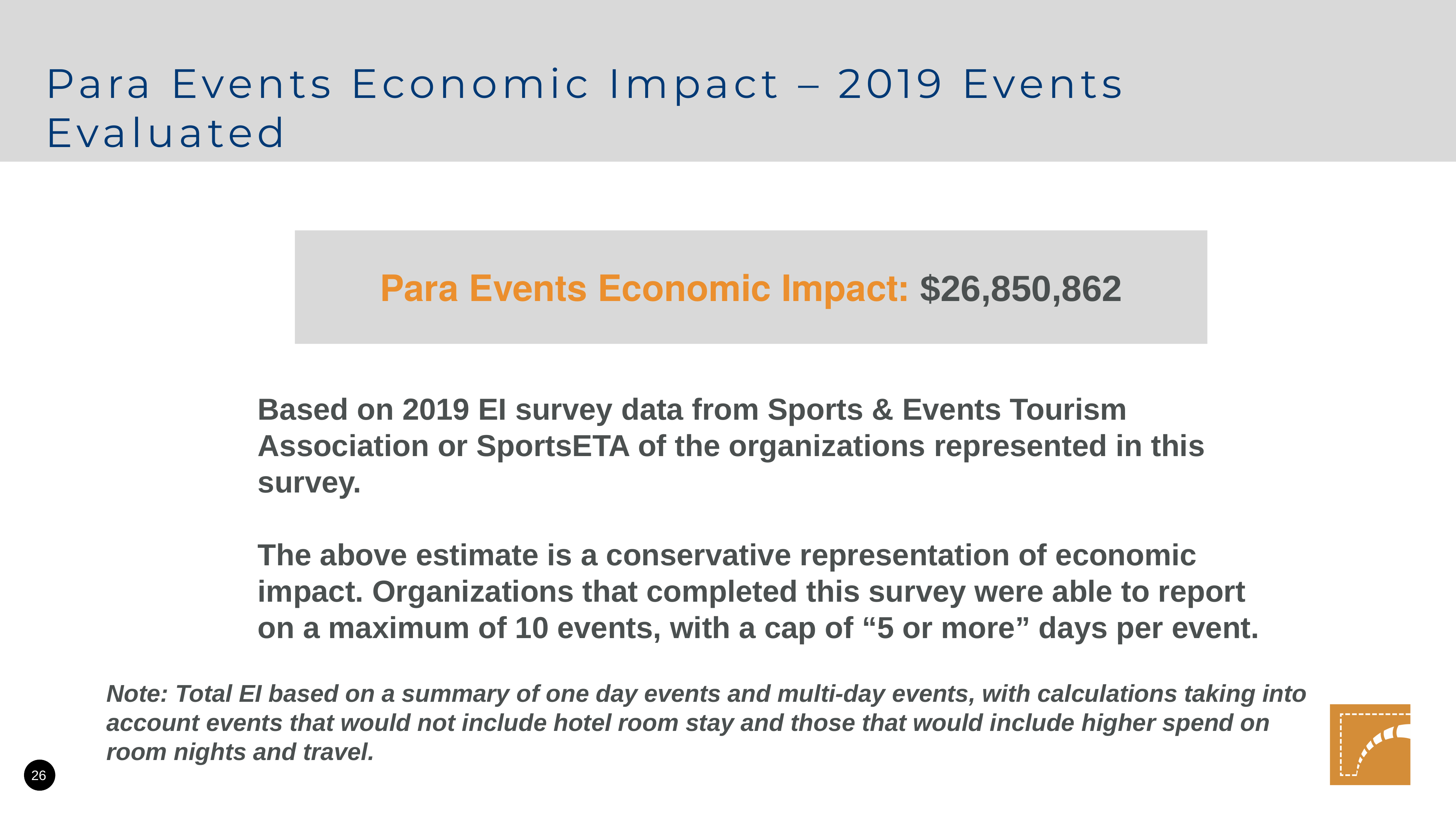

Para Events Economic Impact – 2019 Events Evaluated

Para Events Economic Impact: $26,850,862
Based on 2019 EI survey data from Sports & Events Tourism Association or SportsETA of the organizations represented in this survey.

The above estimate is a conservative representation of economic impact. Organizations that completed this survey were able to report on a maximum of 10 events, with a cap of “5 or more” days per event.
Note: Total EI based on a summary of one day events and multi-day events, with calculations taking into account events that would not include hotel room stay and those that would include higher spend on room nights and travel.